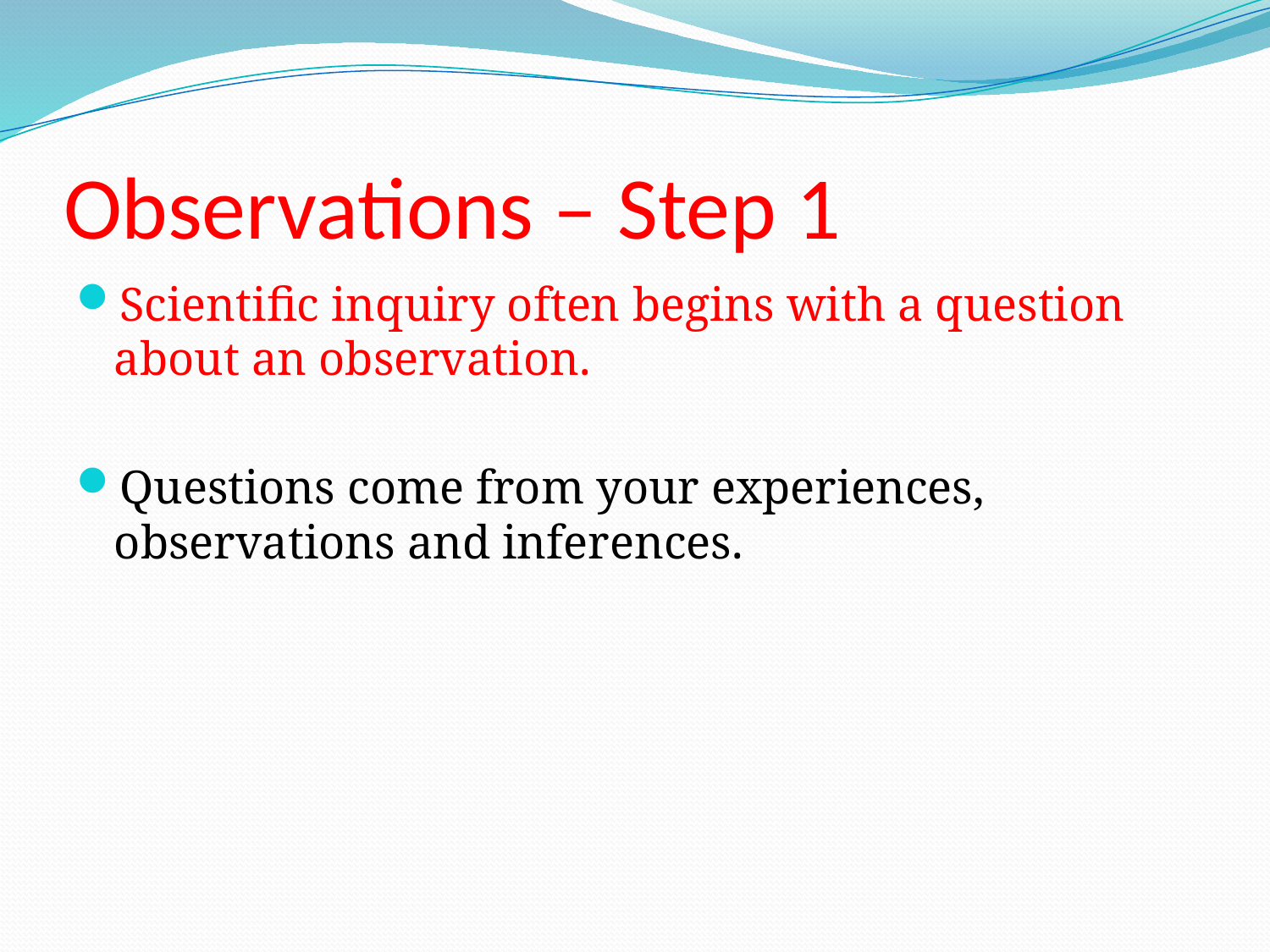

# Observations – Step 1
Scientific inquiry often begins with a question about an observation.

Questions come from your experiences, observations and inferences.